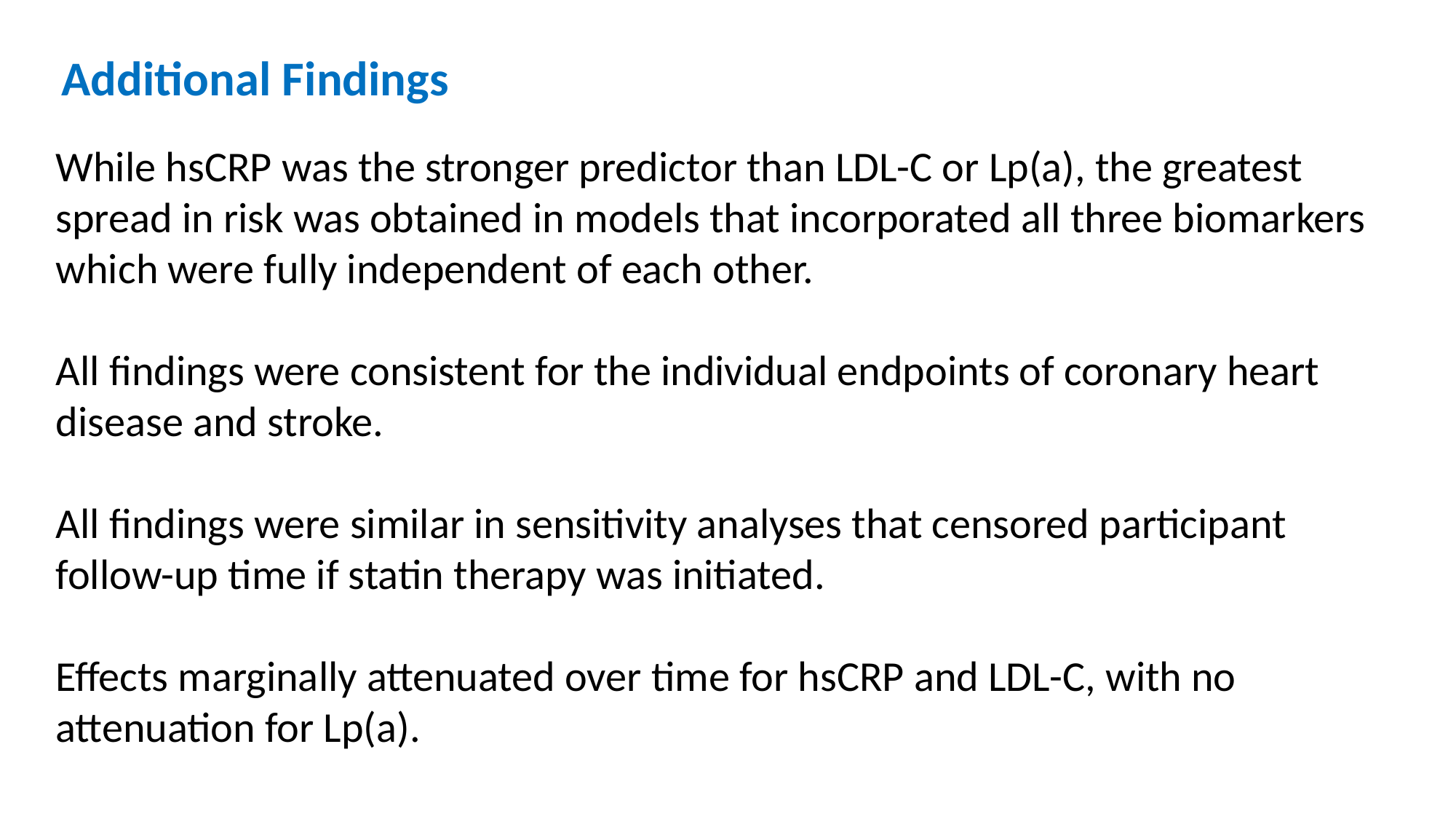

Additional Findings
While hsCRP was the stronger predictor than LDL-C or Lp(a), the greatest
spread in risk was obtained in models that incorporated all three biomarkers
which were fully independent of each other.

All findings were consistent for the individual endpoints of coronary heart
disease and stroke.

All findings were similar in sensitivity analyses that censored participant
follow-up time if statin therapy was initiated.

Effects marginally attenuated over time for hsCRP and LDL-C, with no
attenuation for Lp(a).